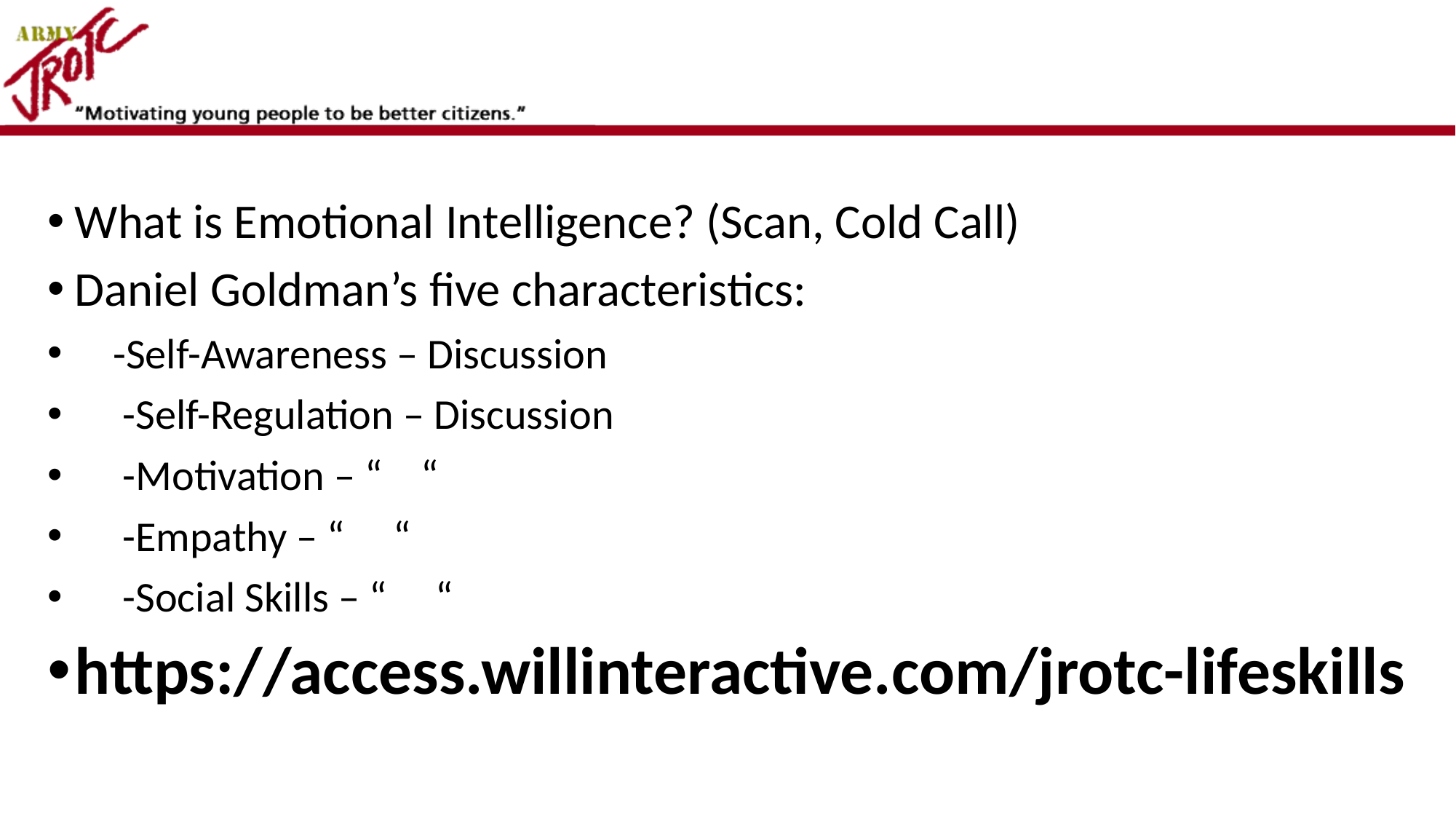

#
What is Emotional Intelligence? (Scan, Cold Call)
Daniel Goldman’s five characteristics:
    -Self-Awareness – Discussion
     -Self-Regulation – Discussion
     -Motivation – “    “
     -Empathy – “     “
     -Social Skills – “     “
https://access.willinteractive.com/jrotc-lifeskills